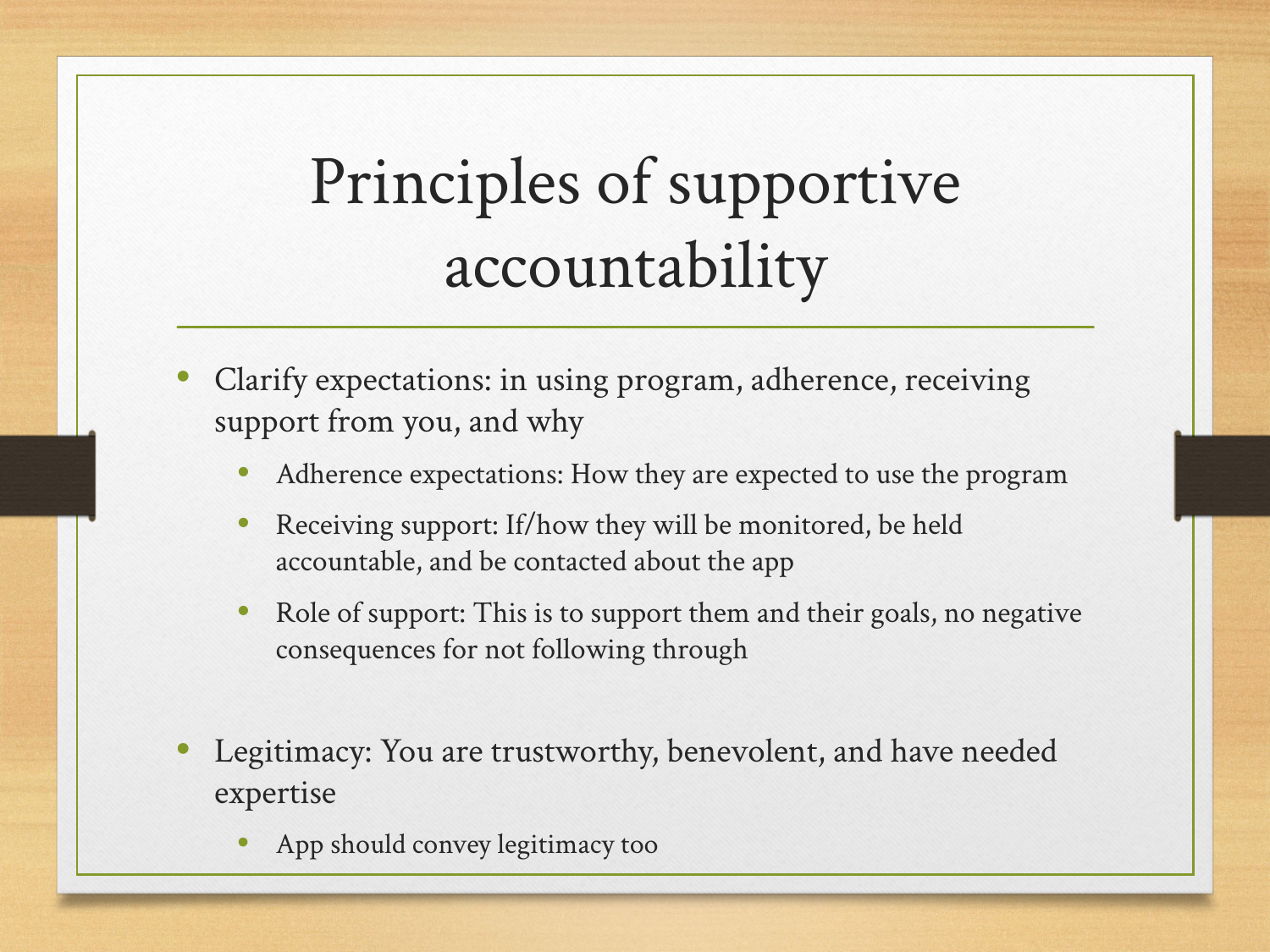

# Principles of supportive accountability
Clarify expectations: in using program, adherence, receiving support from you, and why
Adherence expectations: How they are expected to use the program
Receiving support: If/how they will be monitored, be held accountable, and be contacted about the app
Role of support: This is to support them and their goals, no negative consequences for not following through

Legitimacy: You are trustworthy, benevolent, and have needed expertise
App should convey legitimacy too